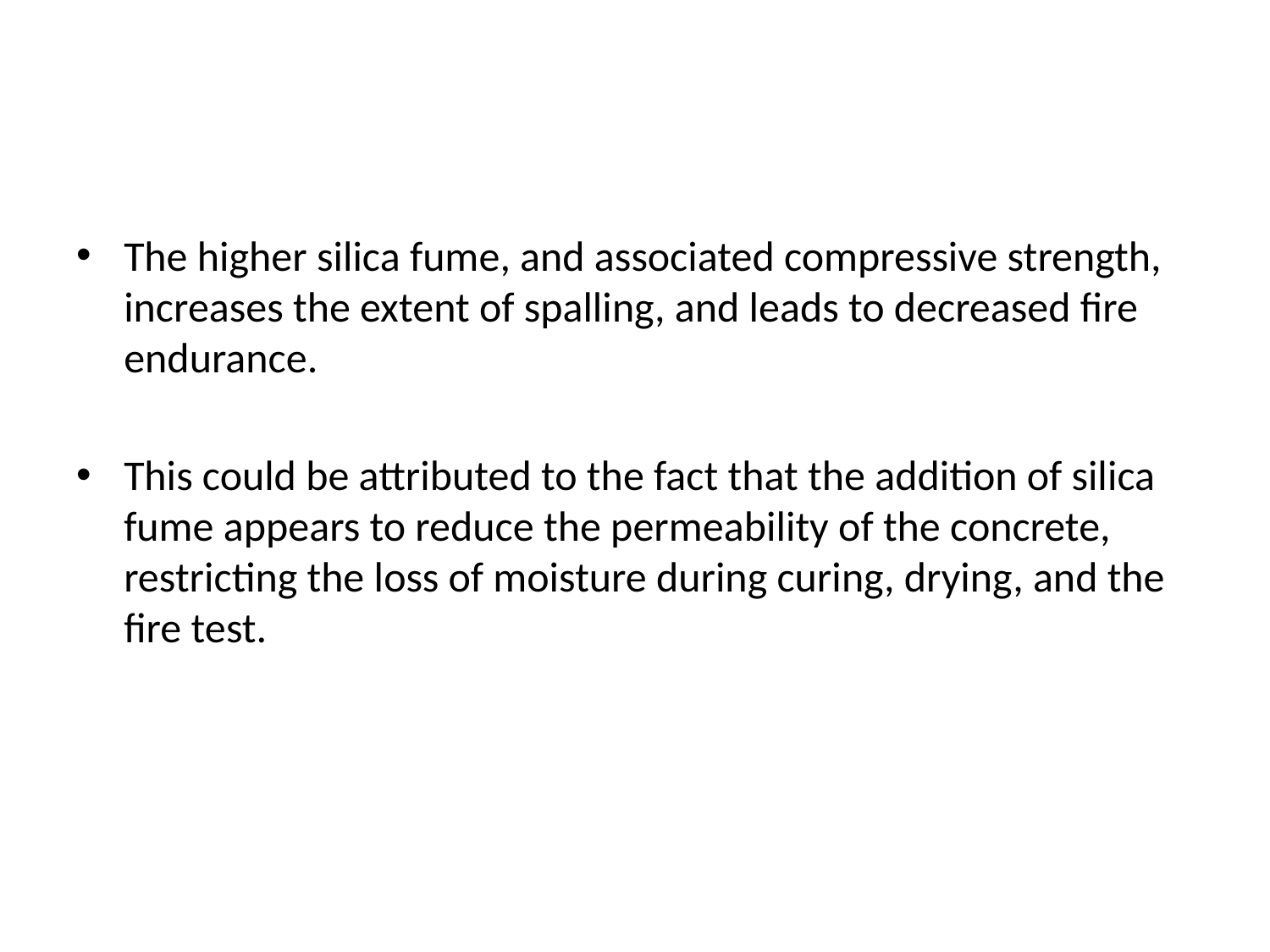

The higher silica fume, and associated compressive strength, increases the extent of spalling, and leads to decreased fire endurance.

This could be attributed to the fact that the addition of silica fume appears to reduce the permeability of the concrete, restricting the loss of moisture during curing, drying, and the fire test.